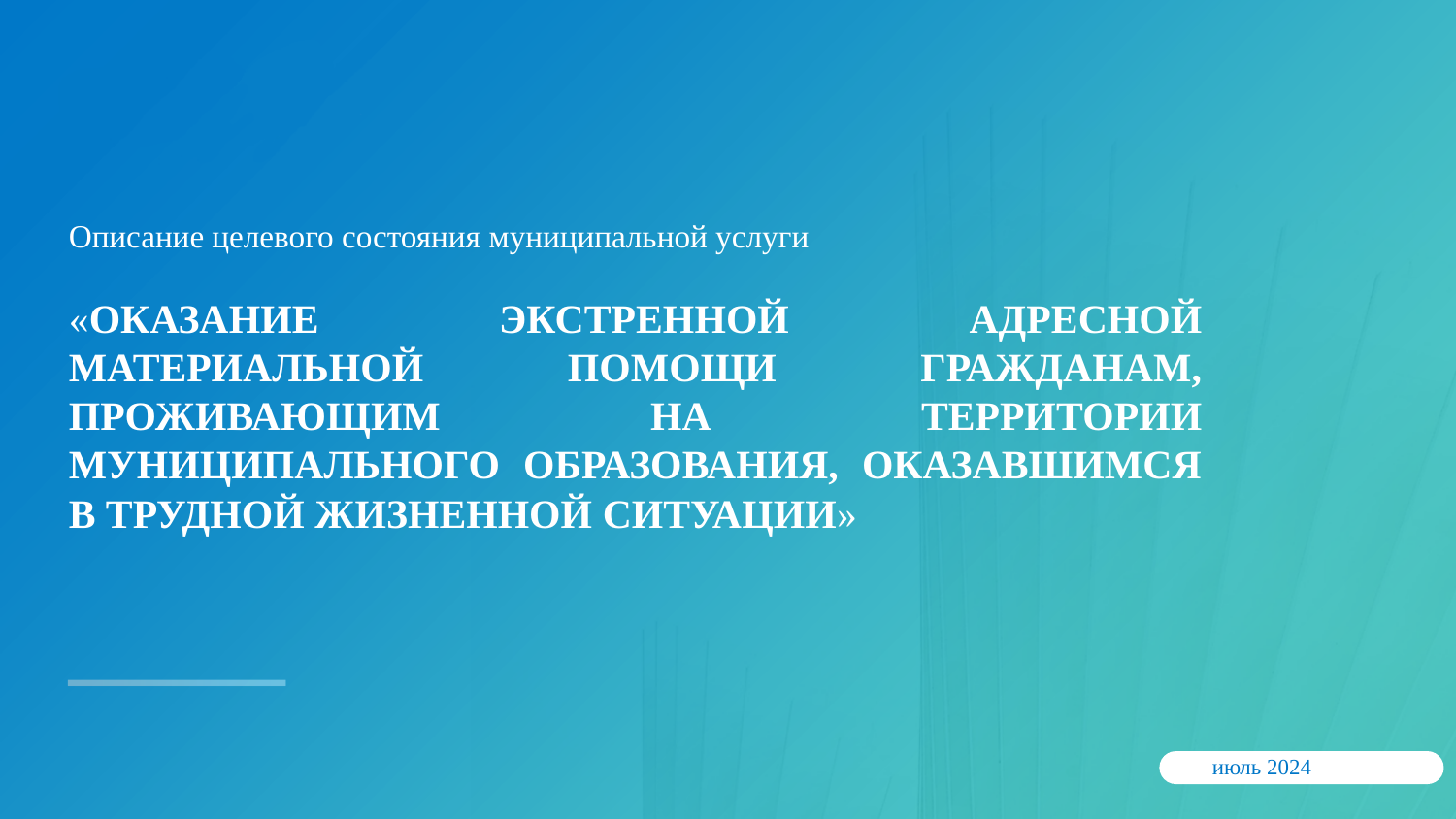

Описание целевого состояния муниципальной услуги

«ОКАЗАНИЕ ЭКСТРЕННОЙ АДРЕСНОЙ МАТЕРИАЛЬНОЙ ПОМОЩИ ГРАЖДАНАМ, ПРОЖИВАЮЩИМ НА ТЕРРИТОРИИ МУНИЦИПАЛЬНОГО ОБРАЗОВАНИЯ, ОКАЗАВШИМСЯ В ТРУДНОЙ ЖИЗНЕННОЙ СИТУАЦИИ»

 июль 2024